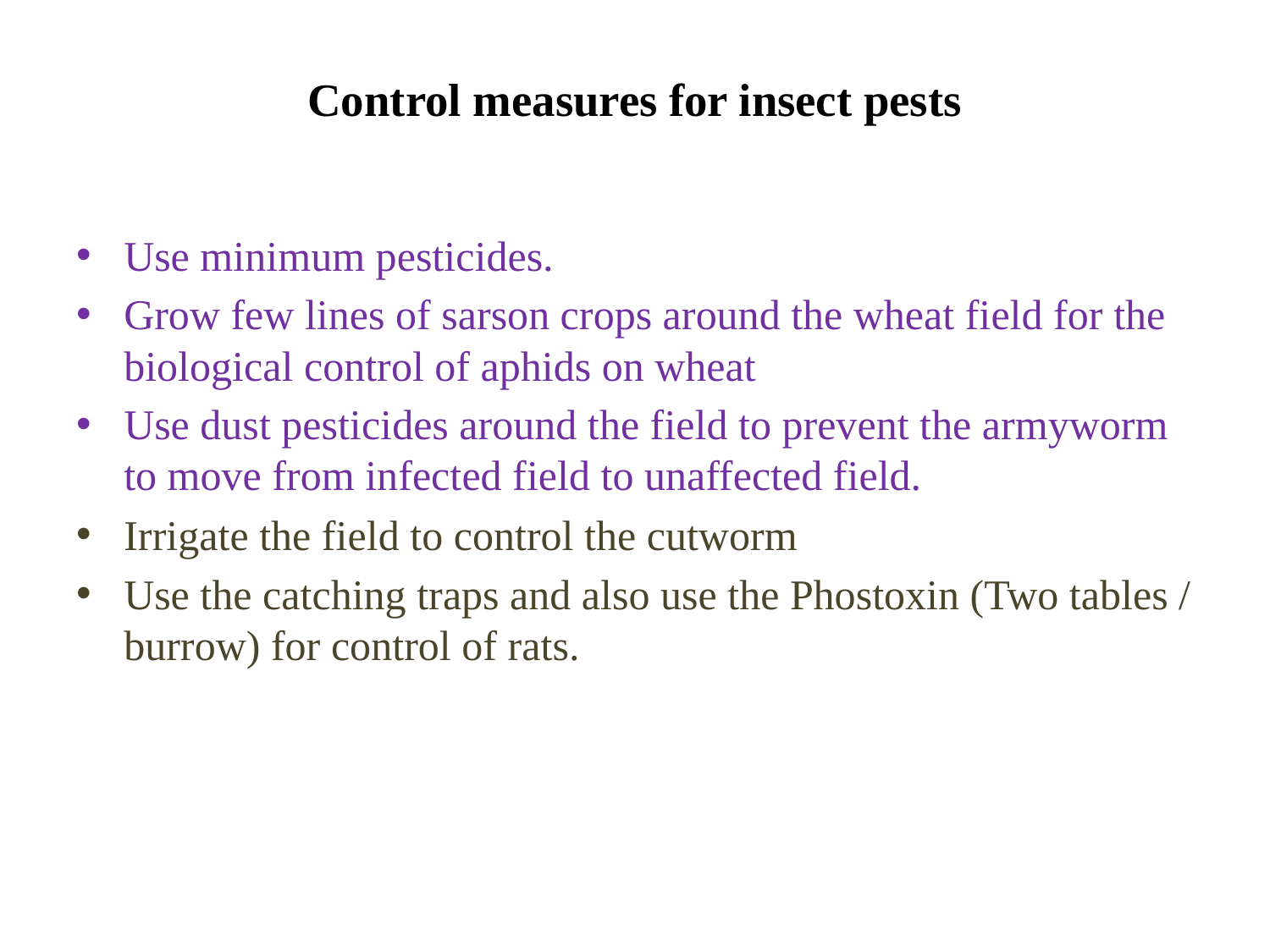

# Control measures for insect pests
Use minimum pesticides.
Grow few lines of sarson crops around the wheat field for the biological control of aphids on wheat
Use dust pesticides around the field to prevent the armyworm to move from infected field to unaffected field.
Irrigate the field to control the cutworm
Use the catching traps and also use the Phostoxin (Two tables / burrow) for control of rats.